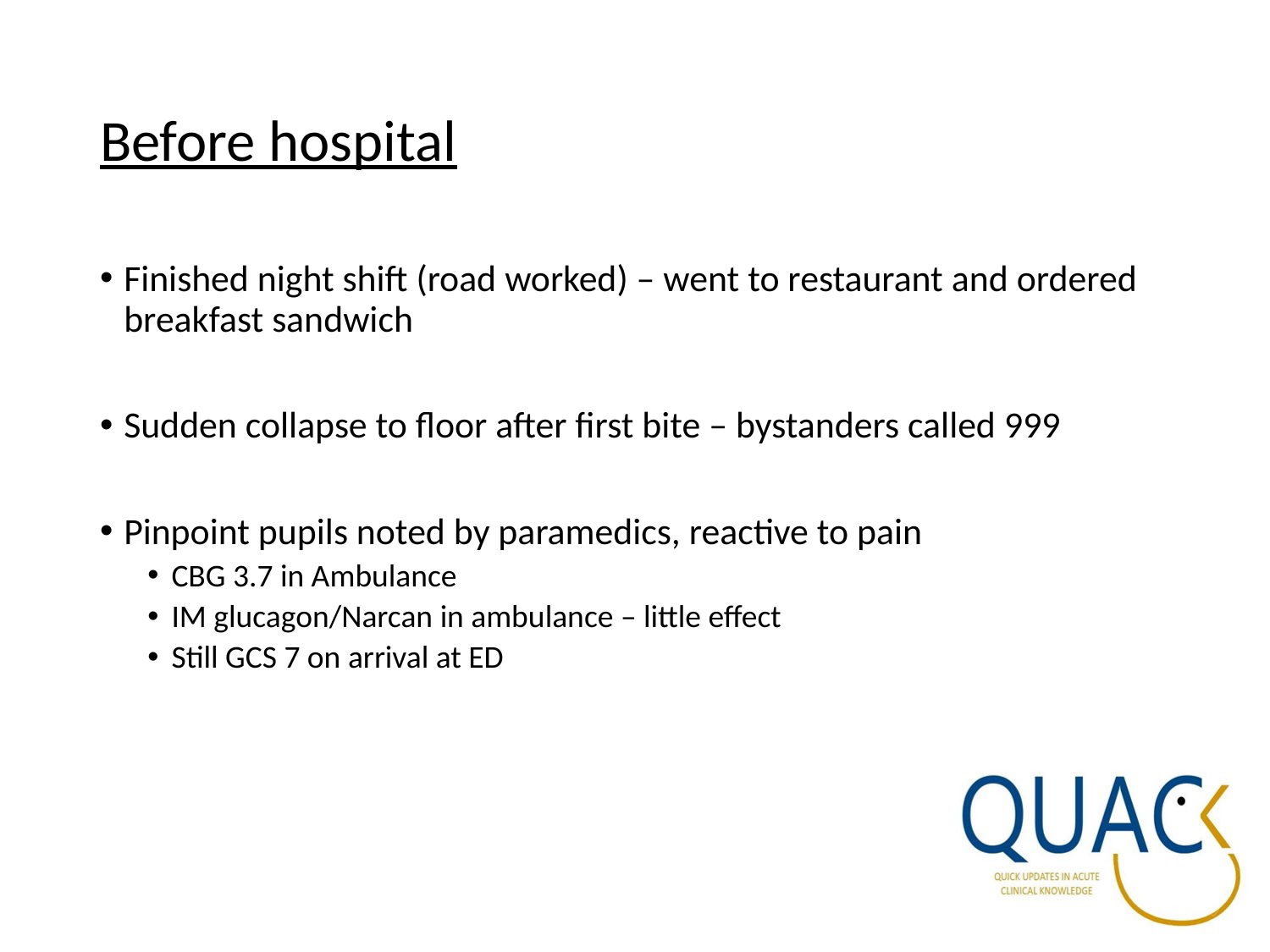

# Before hospital
Finished night shift (road worked) – went to restaurant and ordered breakfast sandwich

Sudden collapse to floor after first bite – bystanders called 999

Pinpoint pupils noted by paramedics, reactive to pain
CBG 3.7 in Ambulance
IM glucagon/Narcan in ambulance – little effect
Still GCS 7 on arrival at ED